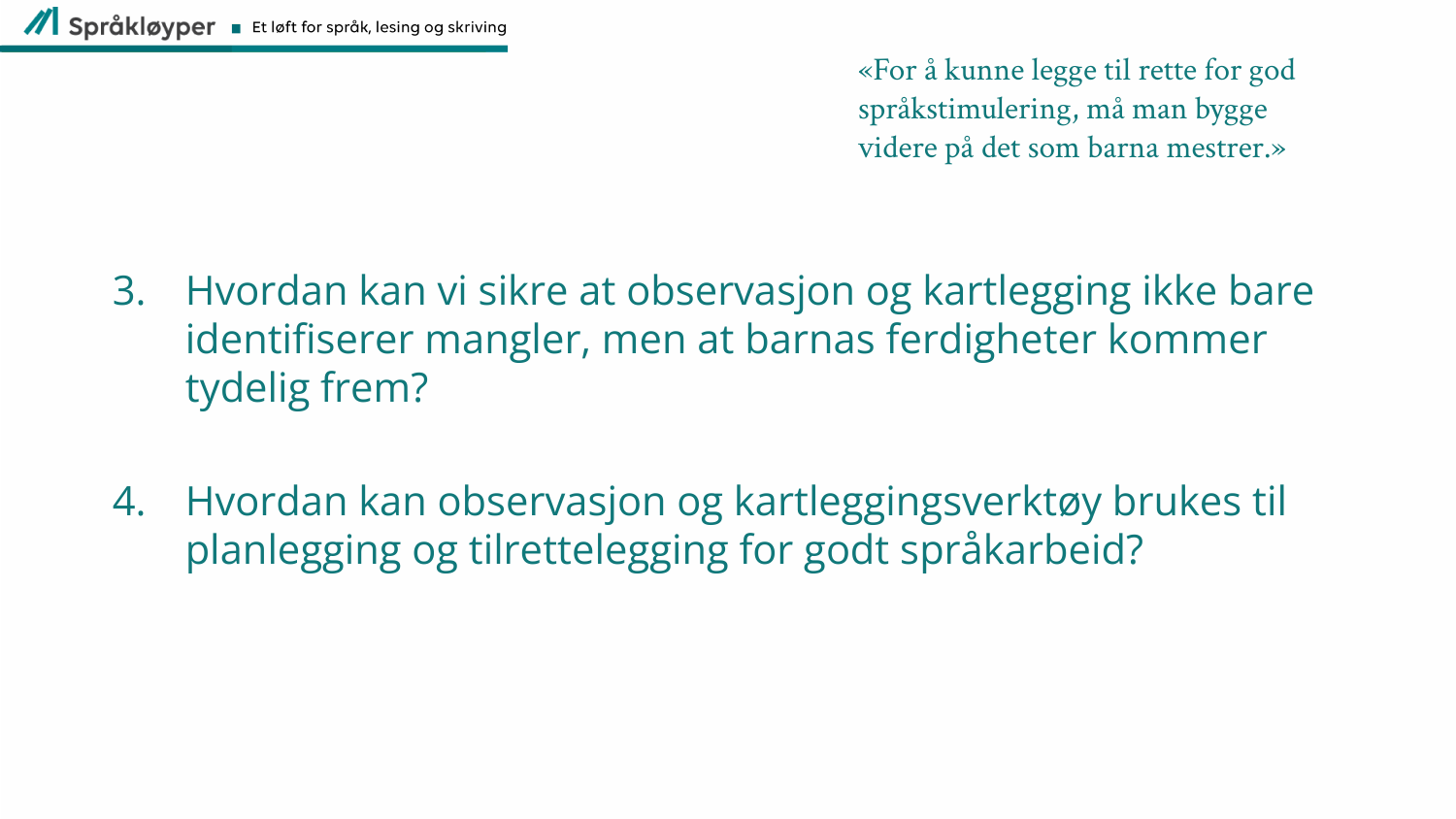

«For å kunne legge til rette for god språkstimulering, må man bygge videre på det som barna mestrer.»
Hvordan kan vi sikre at observasjon og kartlegging ikke bare identifiserer mangler, men at barnas ferdigheter kommer tydelig frem?

Hvordan kan observasjon og kartleggingsverktøy brukes til planlegging og tilrettelegging for godt språkarbeid?